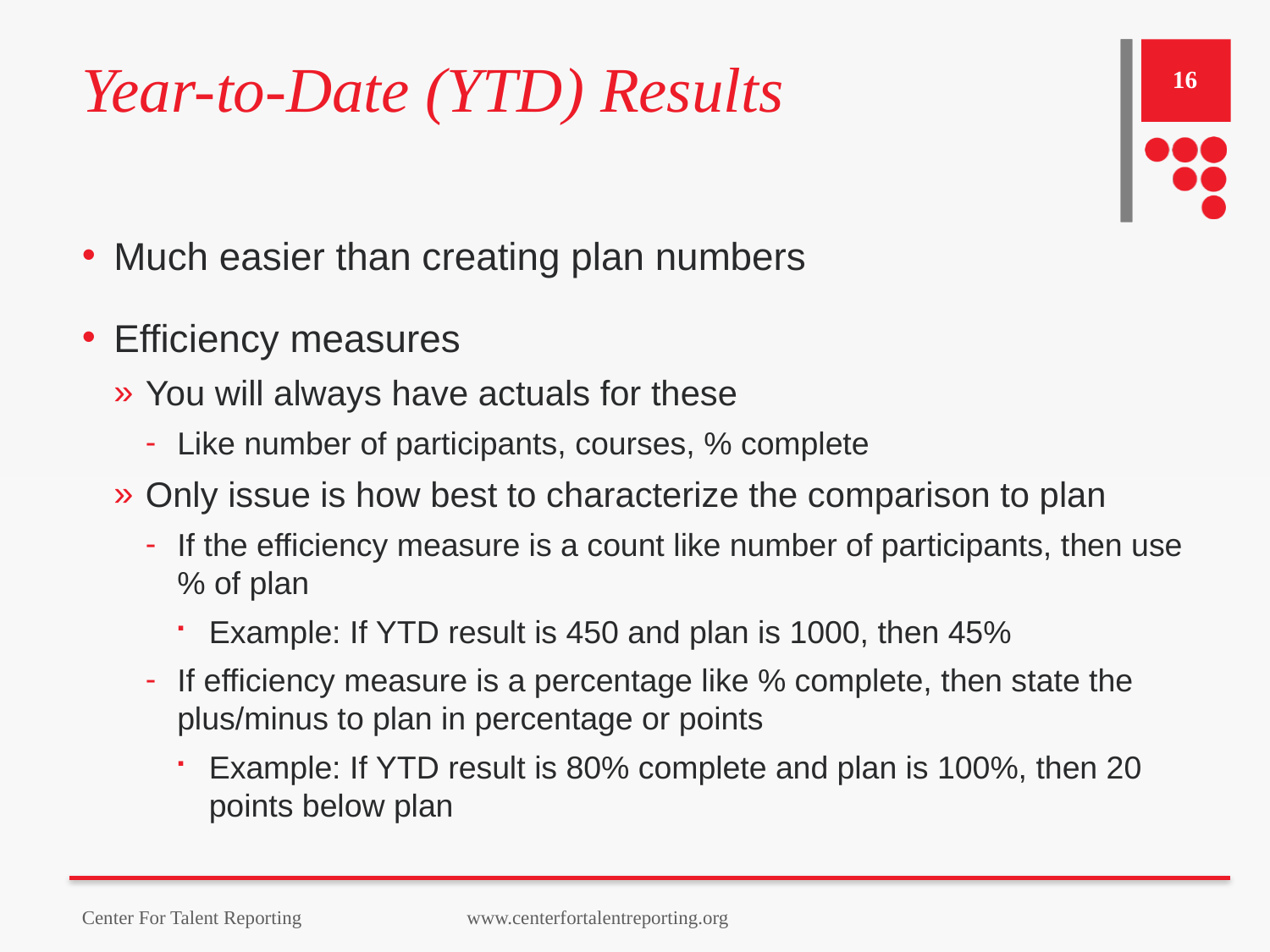

# Year-to-Date (YTD) Results
16
Much easier than creating plan numbers
Efficiency measures
You will always have actuals for these
Like number of participants, courses, % complete
Only issue is how best to characterize the comparison to plan
If the efficiency measure is a count like number of participants, then use % of plan
Example: If YTD result is 450 and plan is 1000, then 45%
If efficiency measure is a percentage like % complete, then state the plus/minus to plan in percentage or points
Example: If YTD result is 80% complete and plan is 100%, then 20 points below plan
Center For Talent Reporting                                  www.centerfortalentreporting.org